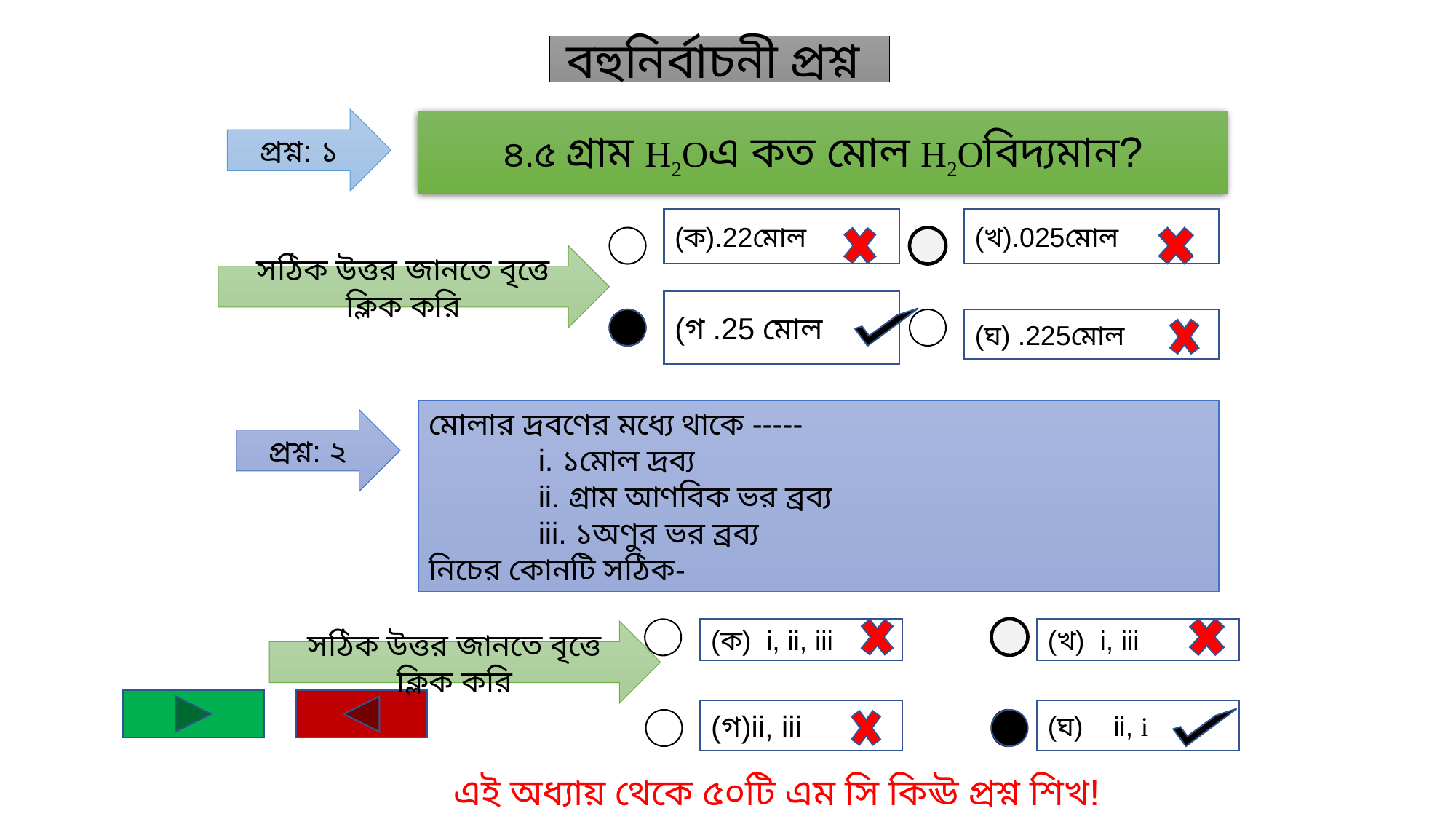

বহুনির্বাচনী প্রশ্ন
প্রশ্ন: ১
৪.৫ গ্রাম H2Oএ কত মোল H2Oবিদ্যমান?
(ক).22মোল
(খ).025মোল

সঠিক উত্তর জানতে বৃত্তে ক্লিক করি

(গ .25 মোল

(ঘ) .225মোল
মোলার দ্রবণের মধ্যে থাকে -----
	i. ১মোল দ্রব্য
	ii. গ্রাম আণবিক ভর ব্রব্য
	iii. ১অণুর ভর ব্রব্য
নিচের কোনটি সঠিক-
প্রশ্ন: ২

(ক)  i, ii, iii
(খ)  i, iii

সঠিক উত্তর জানতে বৃত্তে ক্লিক করি

(গ)ii, iii
(ঘ)    ii, i

এই অধ্যায় থেকে ৫০টি এম সি কিঊ প্রশ্ন শিখ!